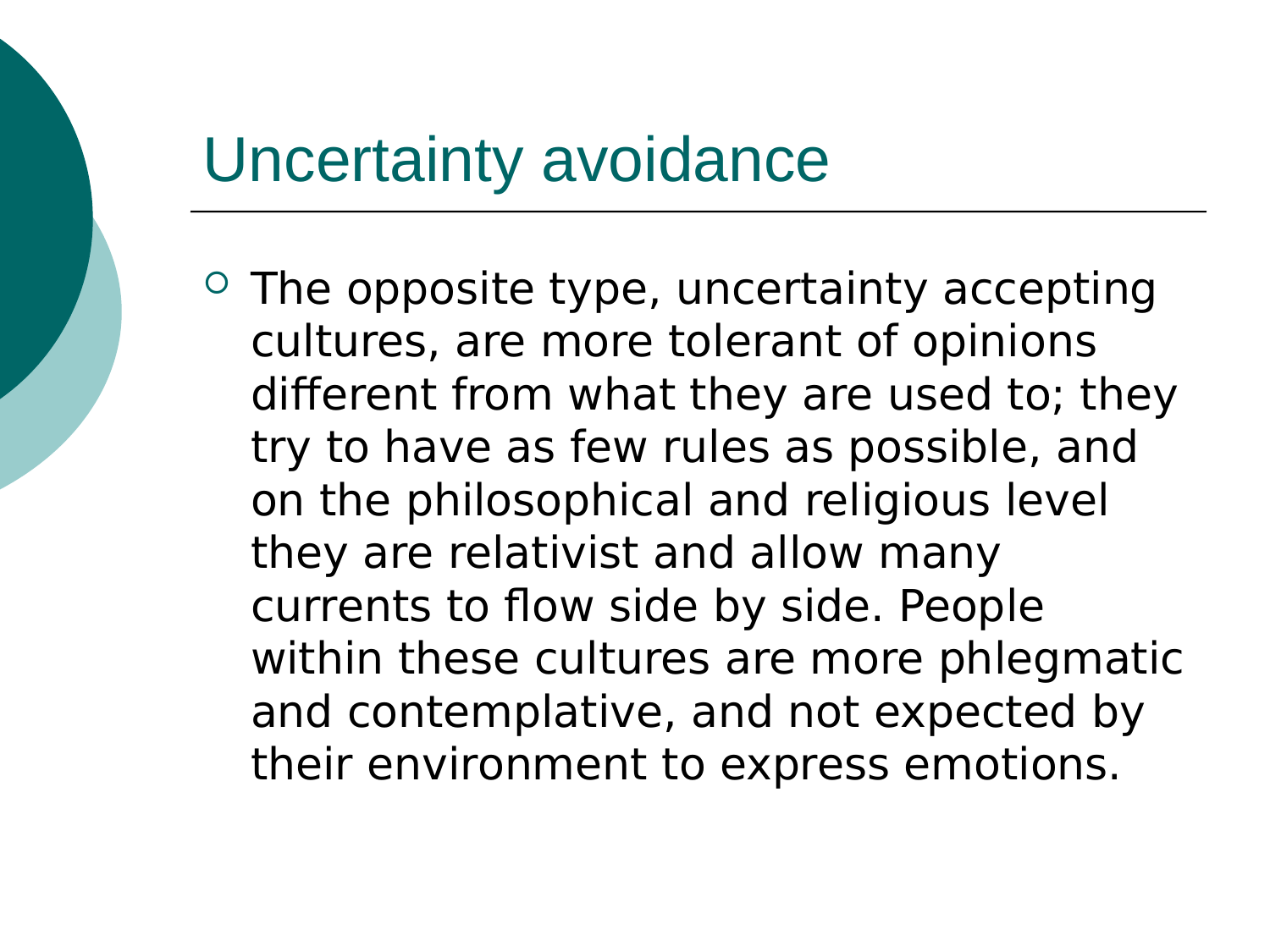

# Uncertainty avoidance
The opposite type, uncertainty accepting cultures, are more tolerant of opinions different from what they are used to; they try to have as few rules as possible, and on the philosophical and religious level they are relativist and allow many currents to flow side by side. People within these cultures are more phlegmatic and contemplative, and not expected by their environment to express emotions.